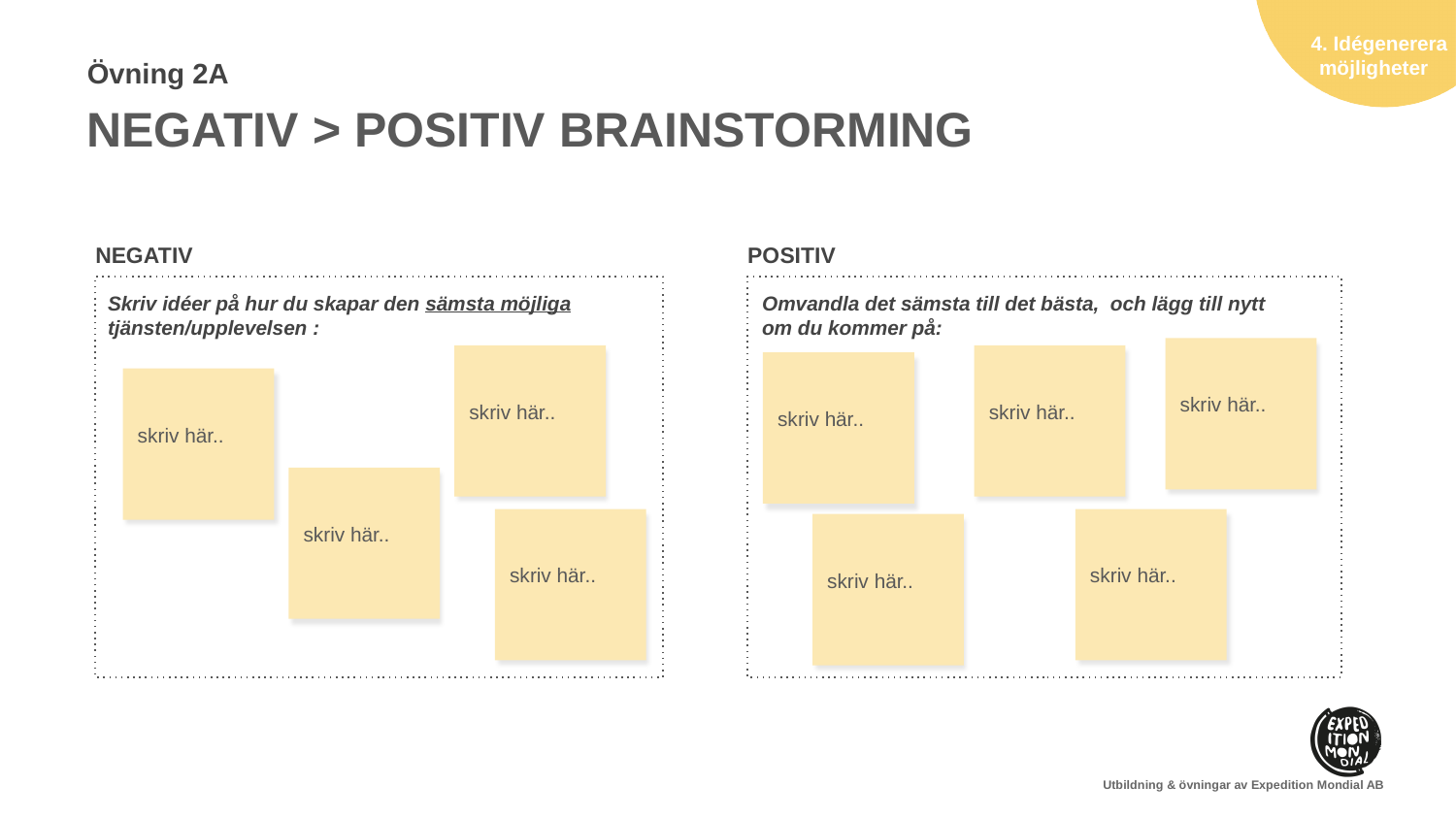

skriv här..

skriv här..

skriv här..

skriv här..

skriv här..

skriv här..

skriv här..

skriv här..

skriv här..